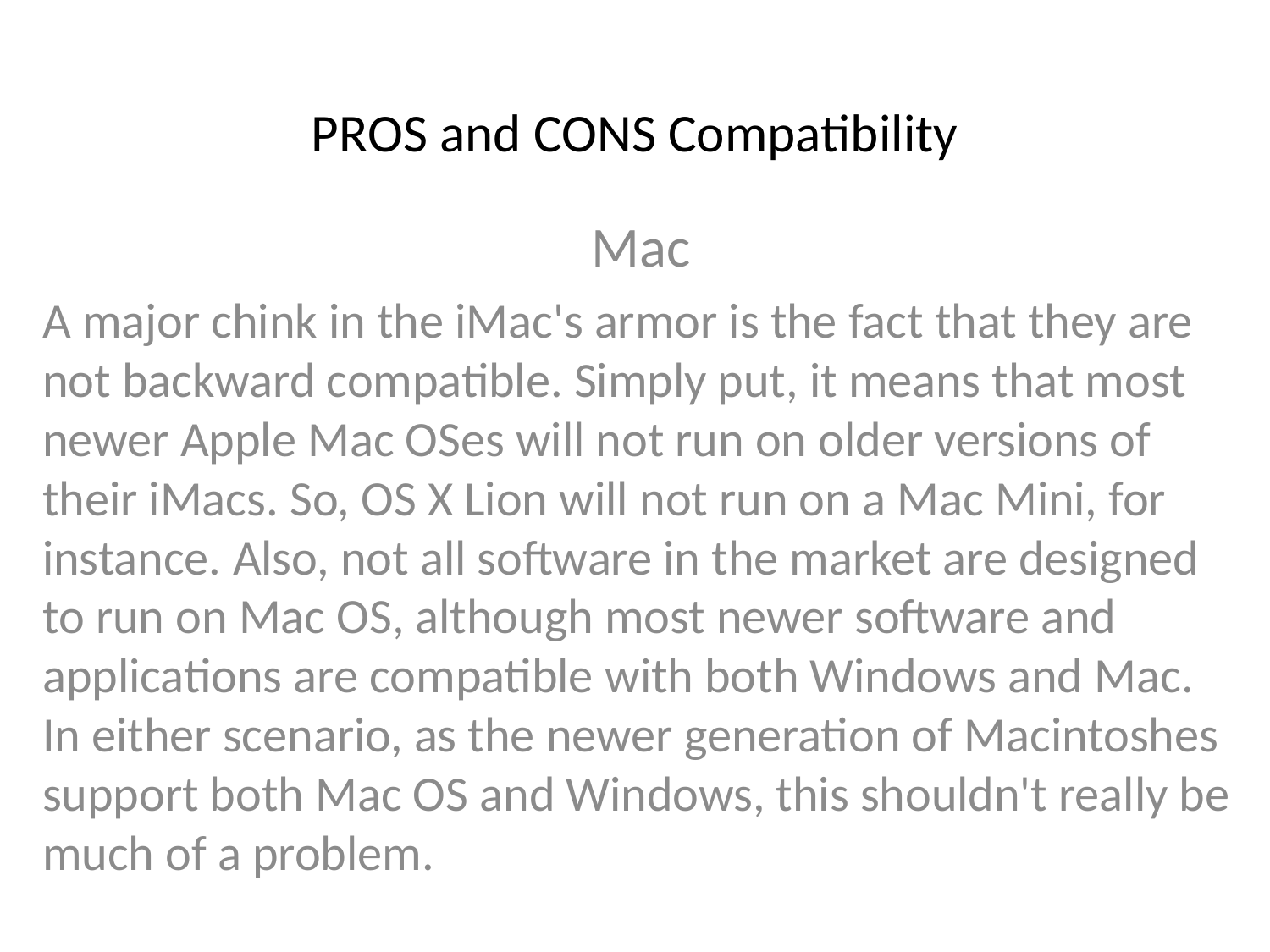

# PROS and CONS Compatibility
Mac
A major chink in the iMac's armor is the fact that they are not backward compatible. Simply put, it means that most newer Apple Mac OSes will not run on older versions of their iMacs. So, OS X Lion will not run on a Mac Mini, for instance. Also, not all software in the market are designed to run on Mac OS, although most newer software and applications are compatible with both Windows and Mac. In either scenario, as the newer generation of Macintoshes support both Mac OS and Windows, this shouldn't really be much of a problem.